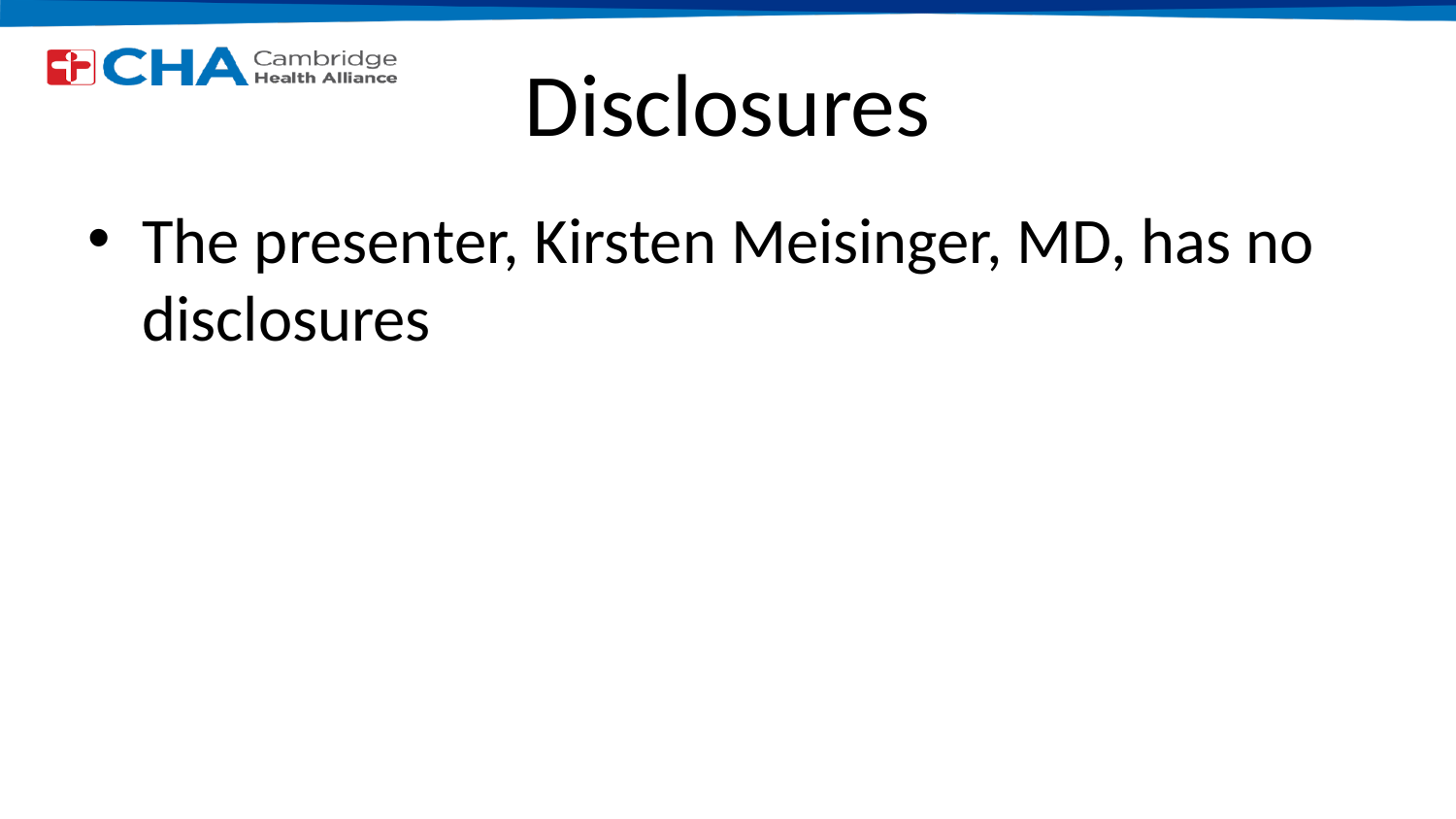

# Disclosures
The presenter, Kirsten Meisinger, MD, has no disclosures